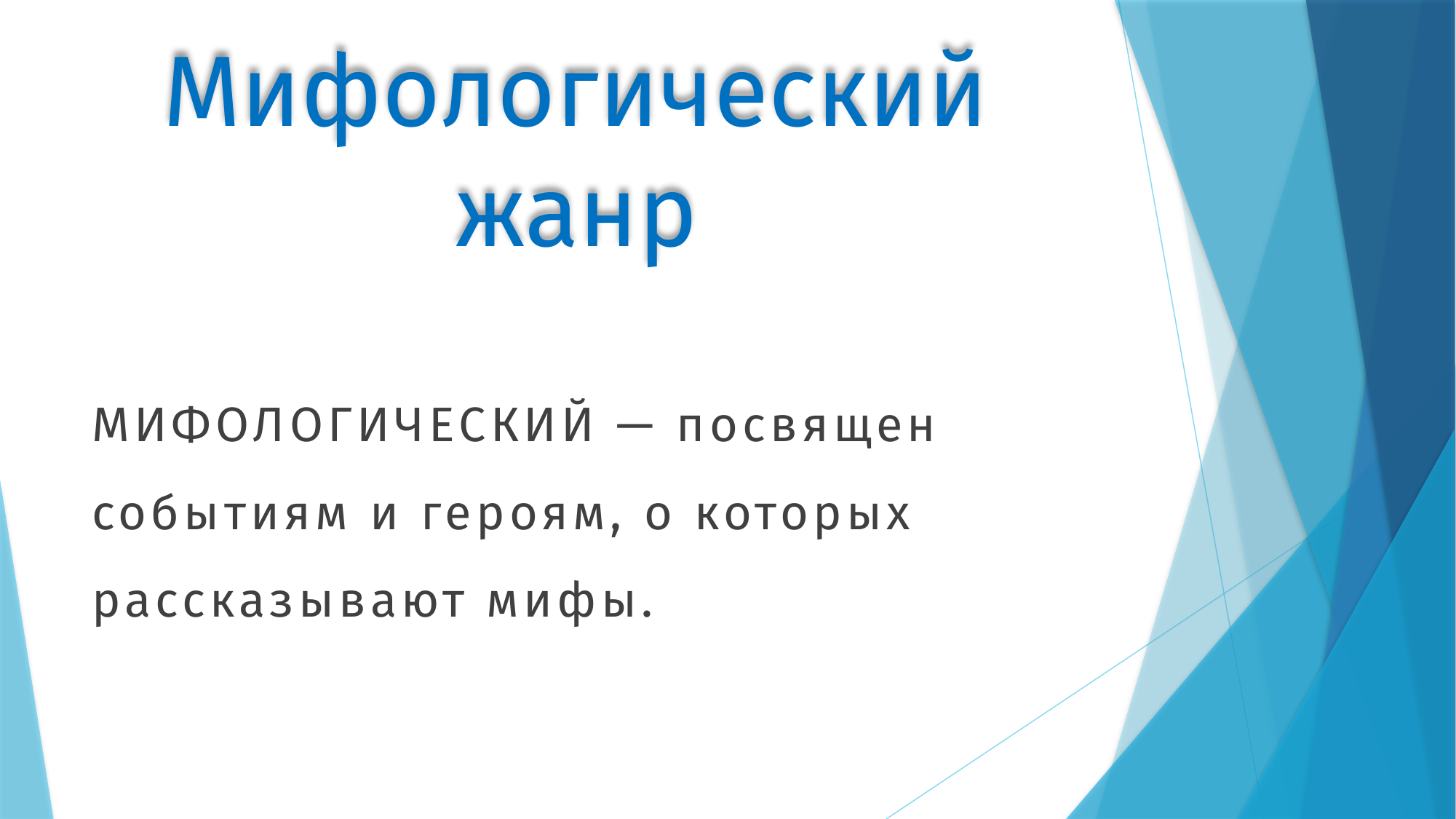

# Мифологический жанр
МИФОЛОГИЧЕСКИЙ — посвящен событиям и героям, о которых рассказывают мифы.